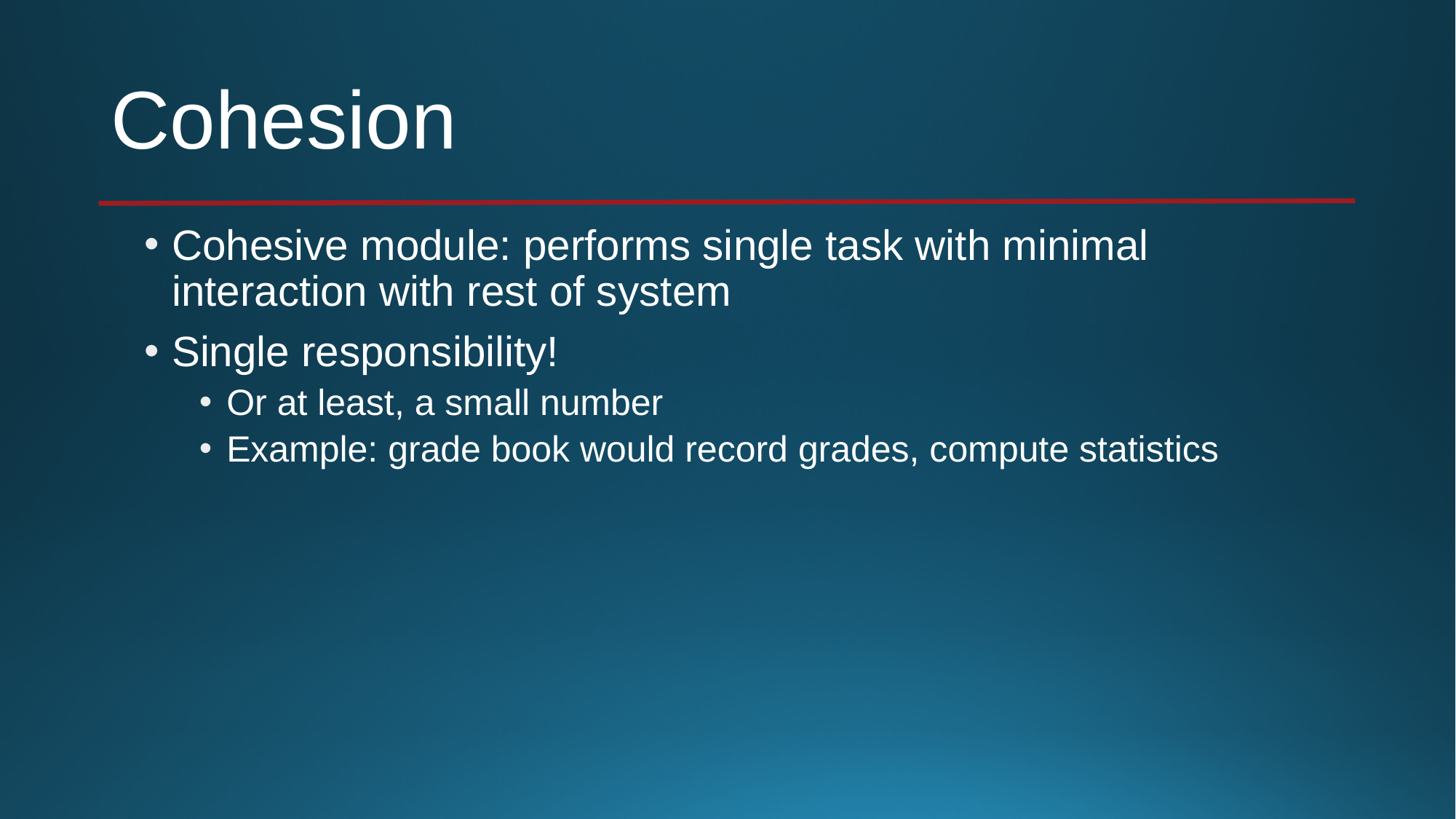

# Cohesion
Cohesive module: performs single task with minimal interaction with rest of system
Single responsibility!
Or at least, a small number
Example: grade book would record grades, compute statistics